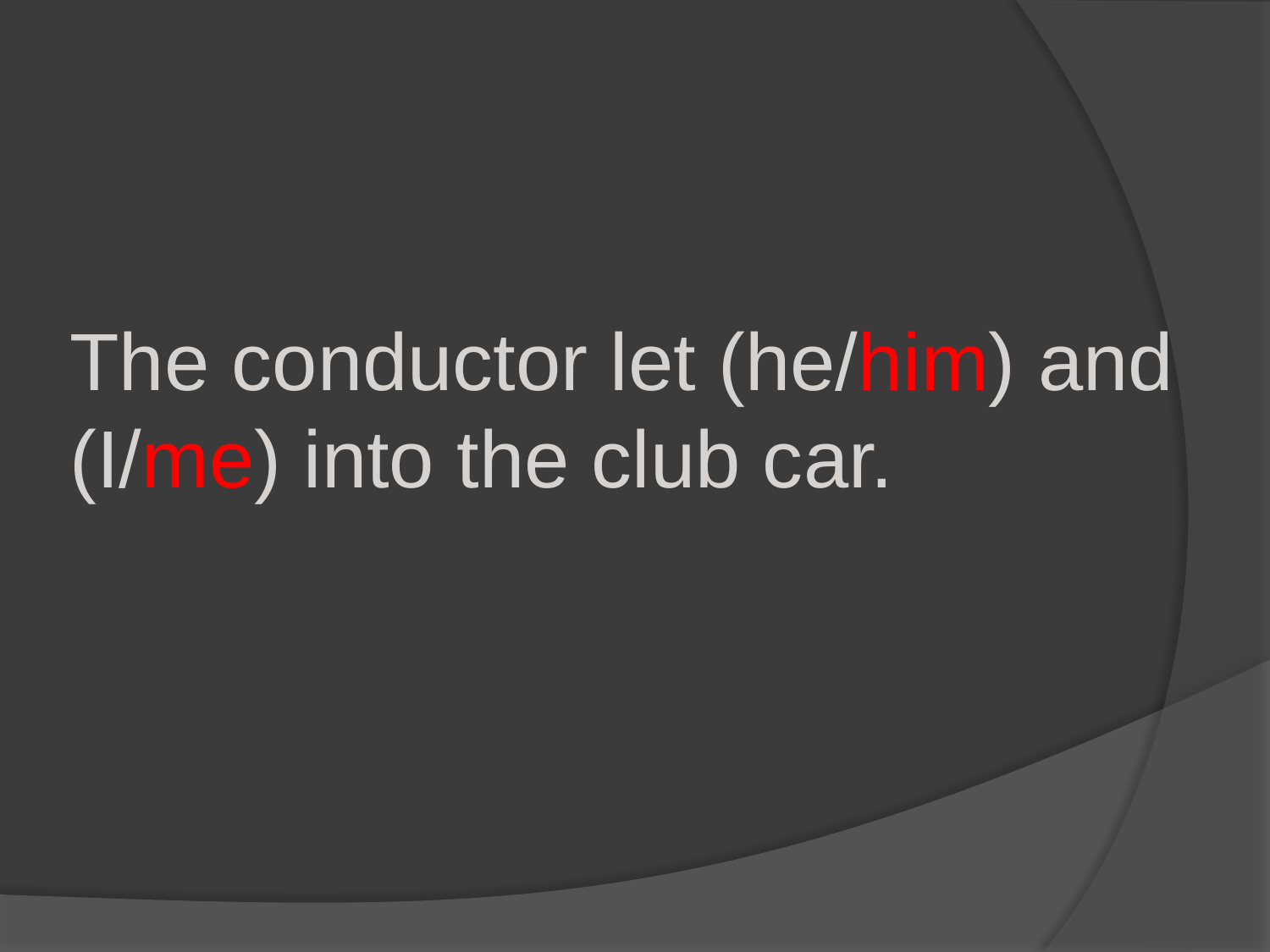

# The conductor let (he/him) and (I/me) into the club car.